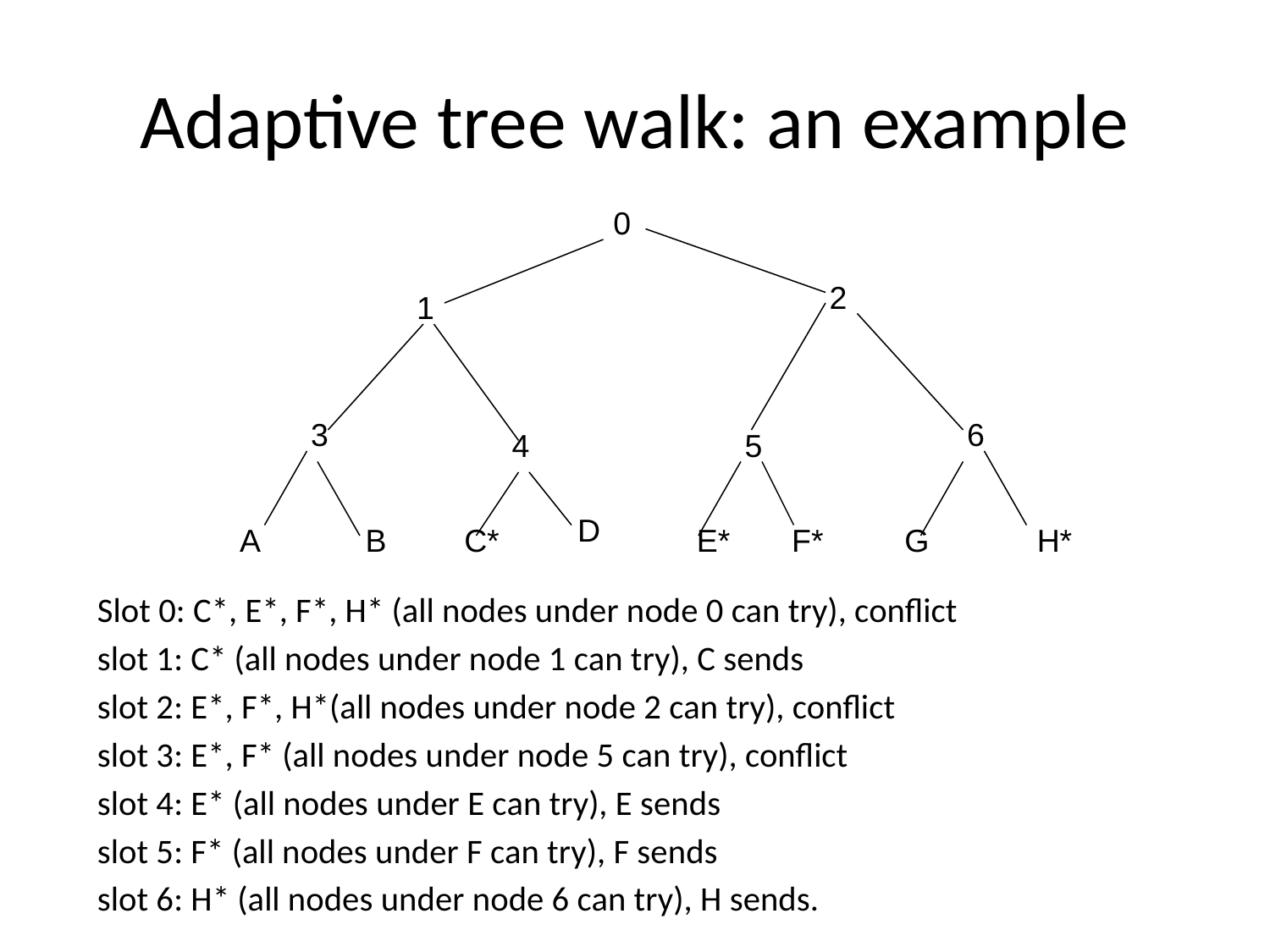

# Adaptive tree walk: an example
0

2
1

3
6
4
5

D
A
B
C*
E*
F*
G
H*
Slot 0: C*, E*, F*, H* (all nodes under node 0 can try), conflict
slot 1: C* (all nodes under node 1 can try), C sends
slot 2: E*, F*, H*(all nodes under node 2 can try), conflict
slot 3: E*, F* (all nodes under node 5 can try), conflict
slot 4: E* (all nodes under E can try), E sends
slot 5: F* (all nodes under F can try), F sends
slot 6: H* (all nodes under node 6 can try), H sends.